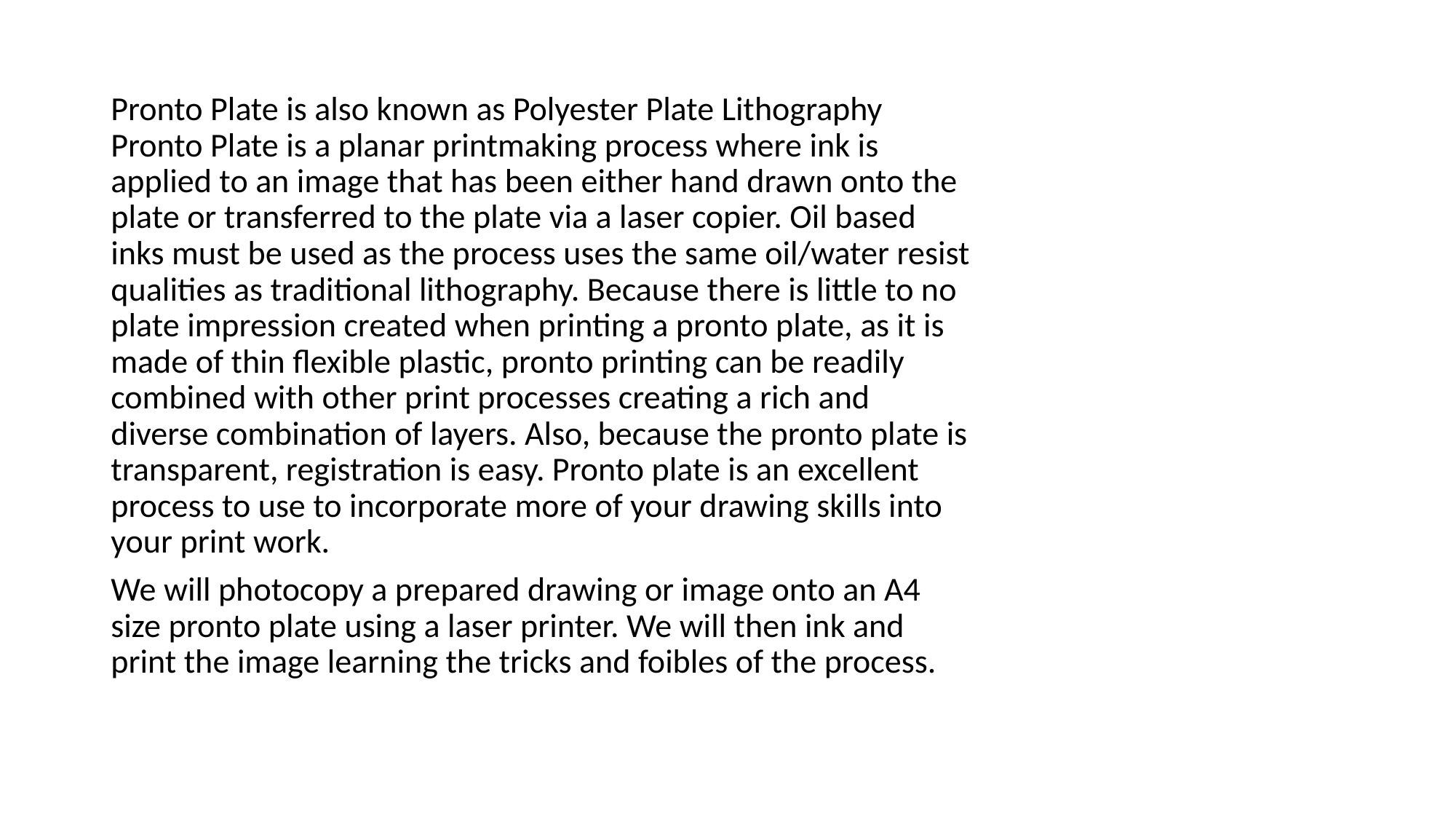

Pronto Plate is also known as Polyester Plate Lithography Pronto Plate is a planar printmaking process where ink is applied to an image that has been either hand drawn onto the plate or transferred to the plate via a laser copier. Oil based inks must be used as the process uses the same oil/water resist qualities as traditional lithography. Because there is little to no plate impression created when printing a pronto plate, as it is made of thin flexible plastic, pronto printing can be readily combined with other print processes creating a rich and diverse combination of layers. Also, because the pronto plate is transparent, registration is easy. Pronto plate is an excellent process to use to incorporate more of your drawing skills into your print work.
We will photocopy a prepared drawing or image onto an A4 size pronto plate using a laser printer. We will then ink and print the image learning the tricks and foibles of the process.